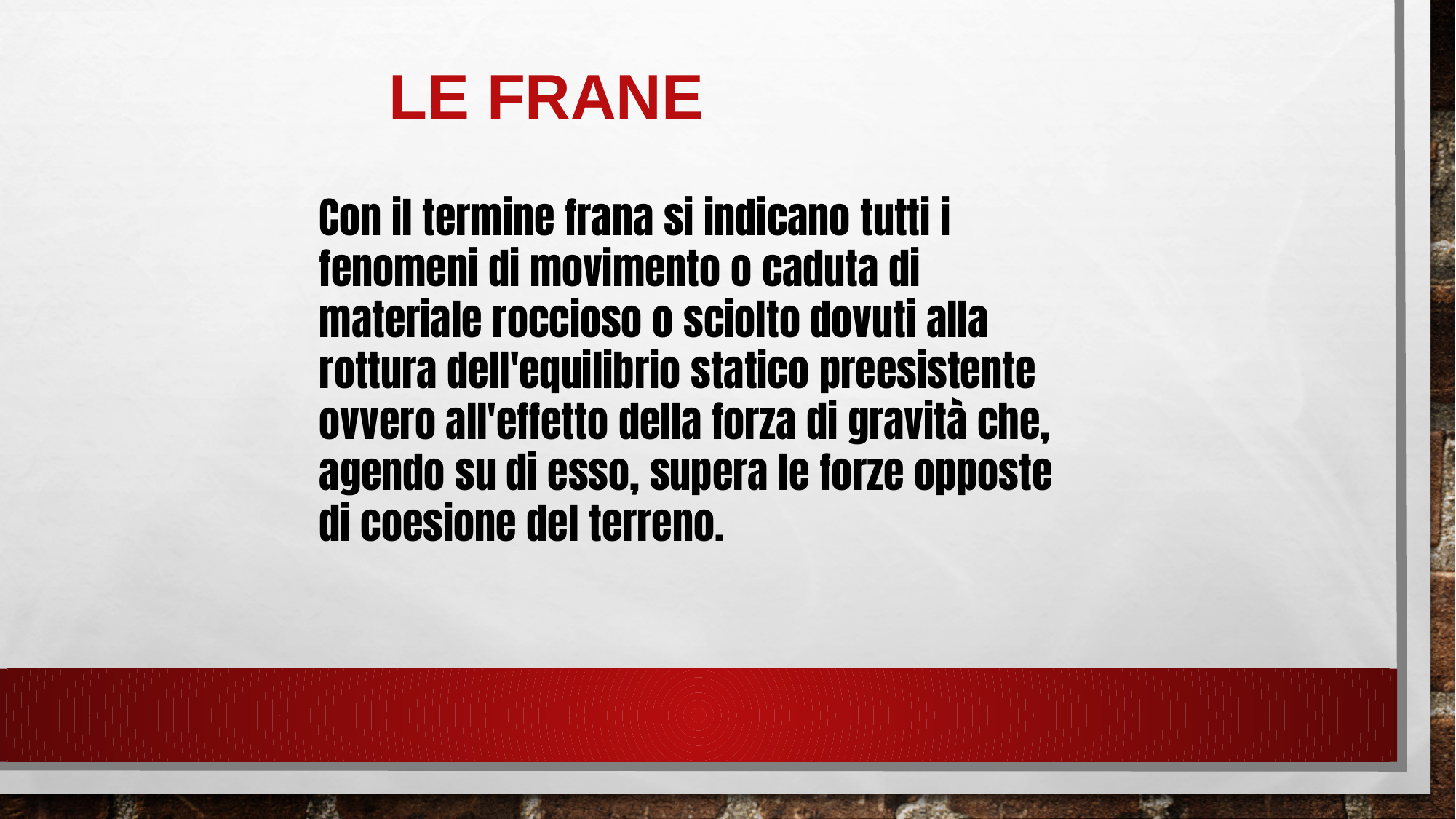

# LE FRANE
Con il termine frana si indicano tutti i fenomeni di movimento o caduta di materiale roccioso o sciolto dovuti alla rottura dell'equilibrio statico preesistente ovvero all'effetto della forza di gravità che, agendo su di esso, supera le forze opposte di coesione del terreno.